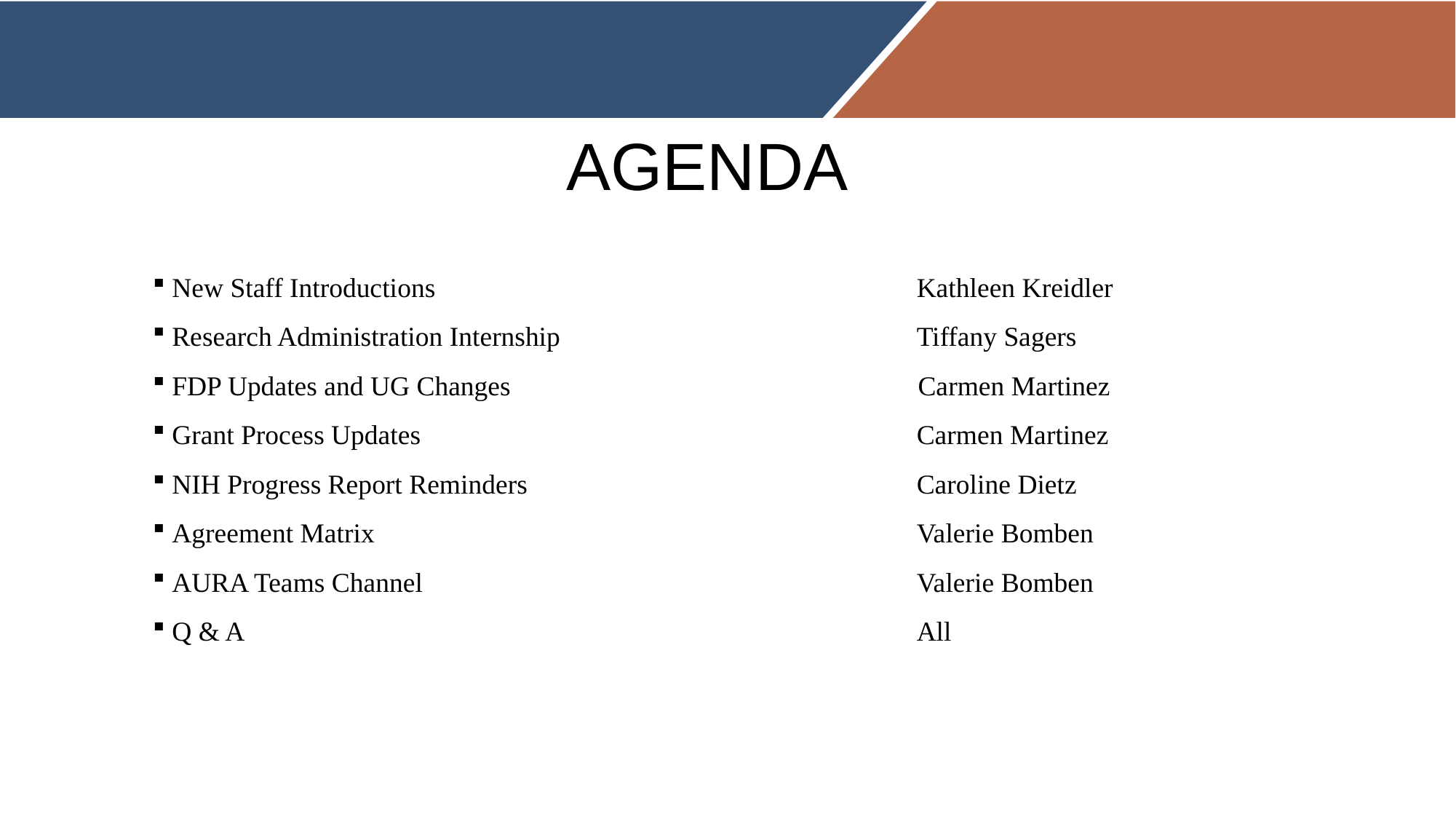

# AGENDA
 New Staff Introductions				         	Kathleen Kreidler
 Research Administration Internship			         	Tiffany Sagers
 FDP Updates and UG Changes			                Carmen Martinez
 Grant Process Updates					Carmen Martinez
 NIH Progress Report Reminders				Caroline Dietz
 Agreement Matrix					Valerie Bomben
 AURA Teams Channel					Valerie Bomben
 Q & A							All